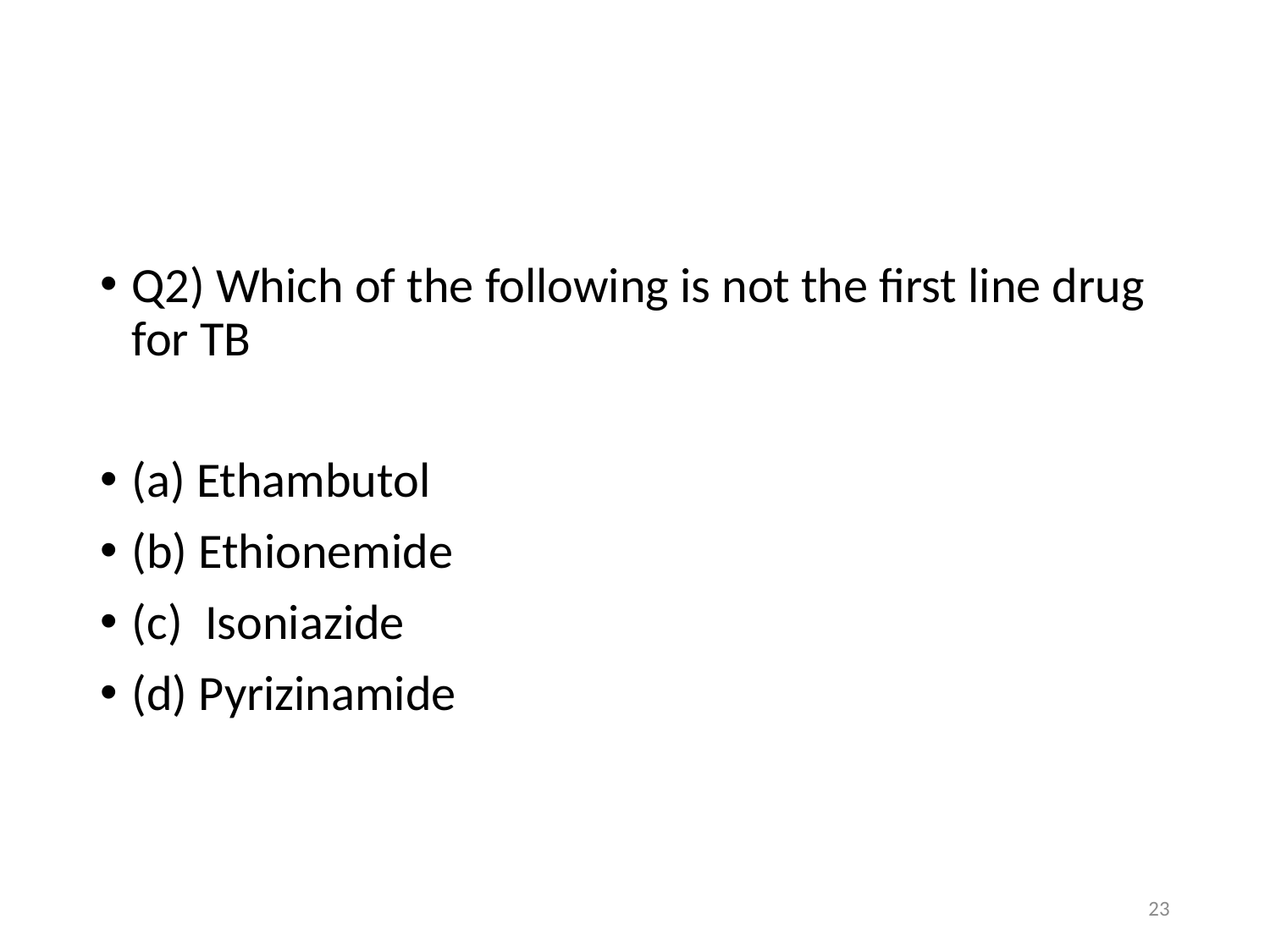

#
Q2) Which of the following is not the first line drug for TB

(a) Ethambutol
(b) Ethionemide
(c)  Isoniazide
(d) Pyrizinamide
23